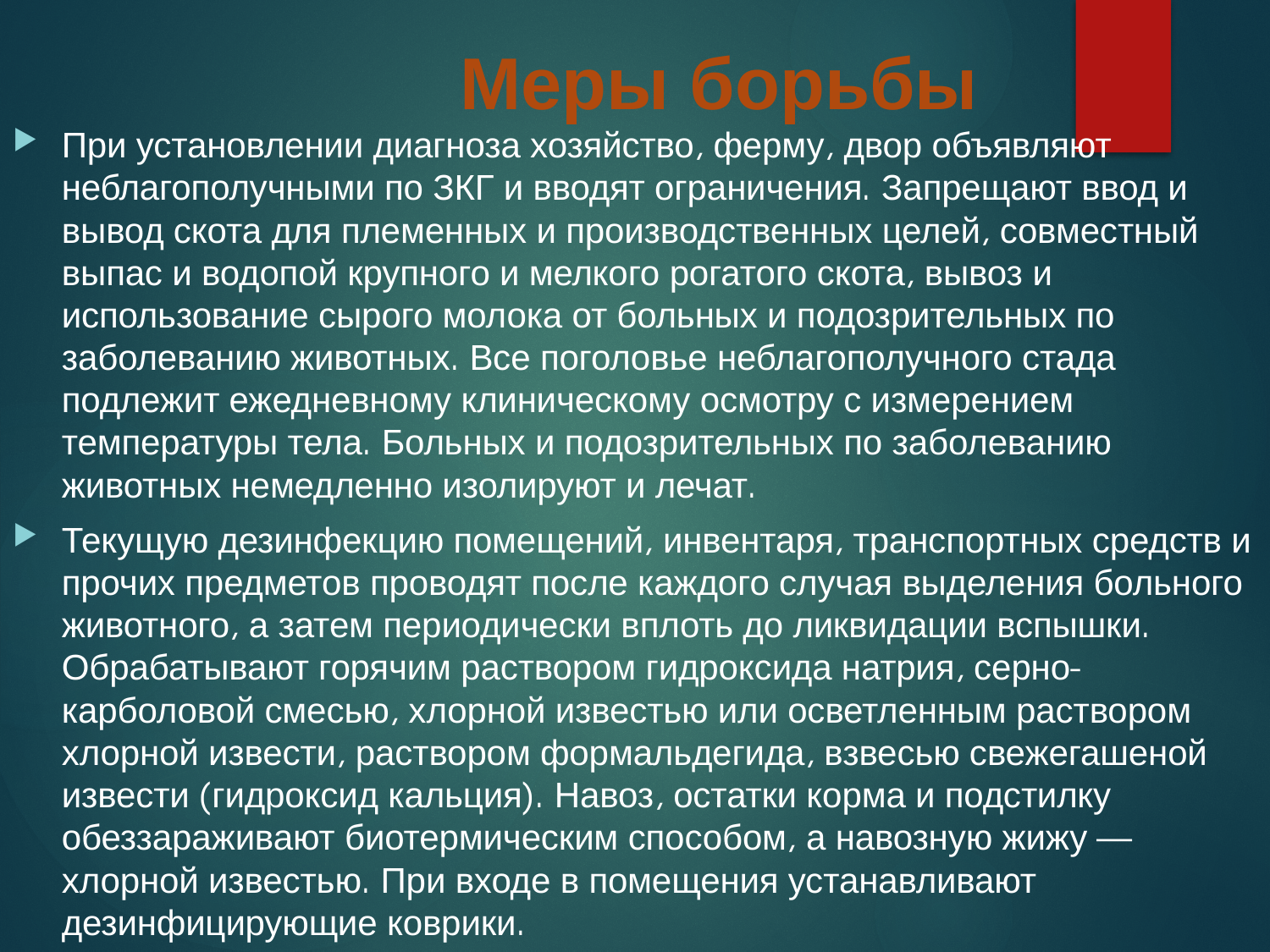

# Меры борьбы
При установлении диагноза хозяйство, ферму, двор объявляют неблагополучными по ЗКГ и вводят ограничения. Запрещают ввод и вывод скота для племенных и производственных целей, совместный выпас и водопой крупного и мелкого рогатого скота, вывоз и использование сырого молока от больных и подозрительных по заболеванию животных. Все поголовье неблагополучного стада подлежит ежедневному клиническому осмотру с измерением температуры тела. Больных и подозрительных по заболеванию животных немедленно изолируют и лечат.
Текущую дезинфекцию помещений, инвентаря, транспортных средств и прочих предметов проводят после каждого случая выделения больного животного, а затем периодически вплоть до ликвидации вспышки. Обрабатывают горячим раствором гидроксида натрия, серно-карболовой смесью, хлорной известью или осветленным раствором хлорной извести, раствором формальдегида, взвесью свежегашеной извести (гидроксид кальция). Навоз, остатки корма и подстилку обеззараживают биотермическим способом, а навозную жижу — хлорной известью. При входе в помещения устанавливают дезинфицирующие коврики.